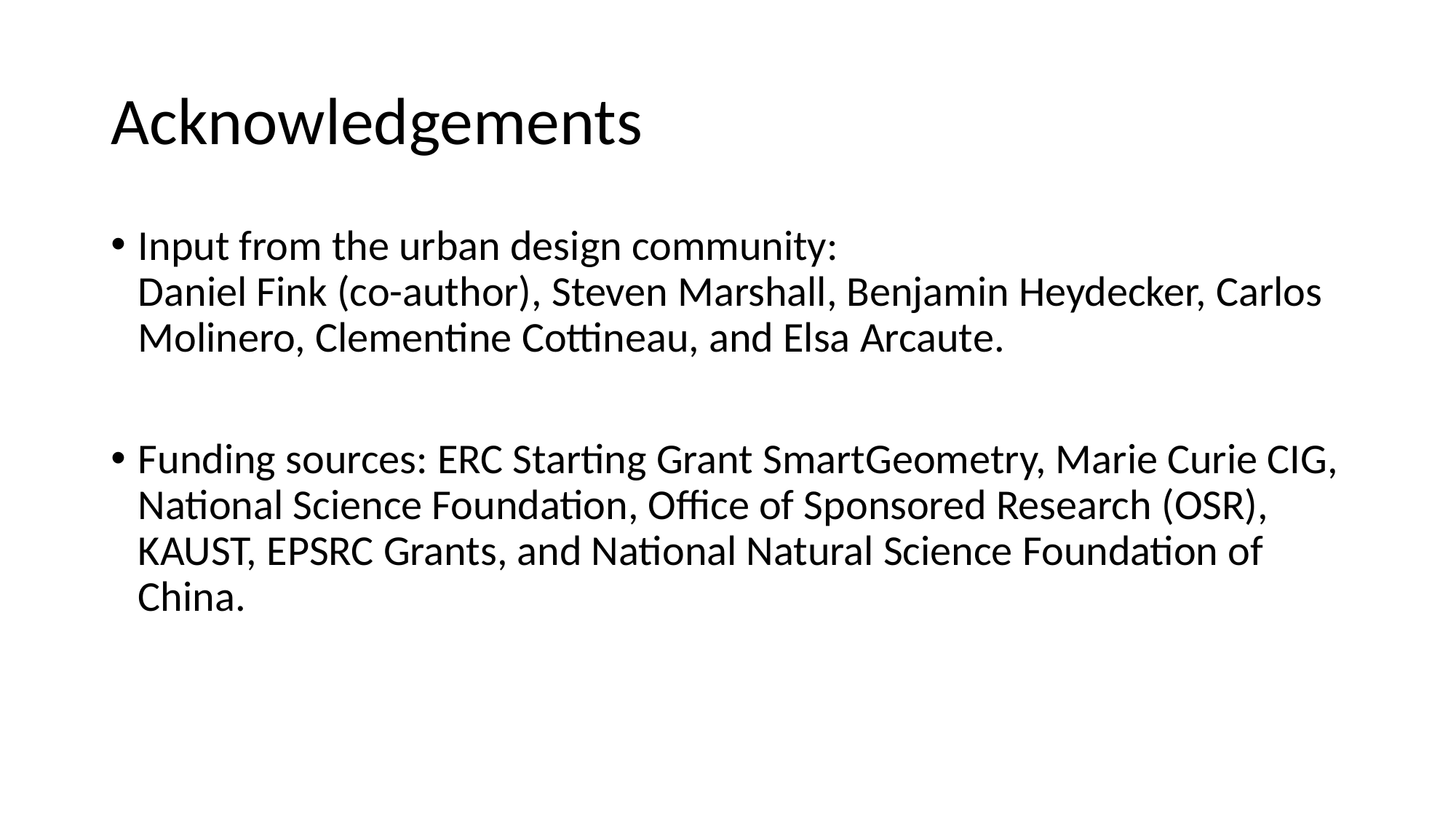

# Acknowledgements
Input from the urban design community:
Daniel Fink (co-author), Steven Marshall, Benjamin Heydecker, Carlos Molinero, Clementine Cottineau, and Elsa Arcaute.

Funding sources: ERC Starting Grant SmartGeometry, Marie Curie CIG, National Science Foundation, Office of Sponsored Research (OSR), KAUST, EPSRC Grants, and National Natural Science Foundation of China.